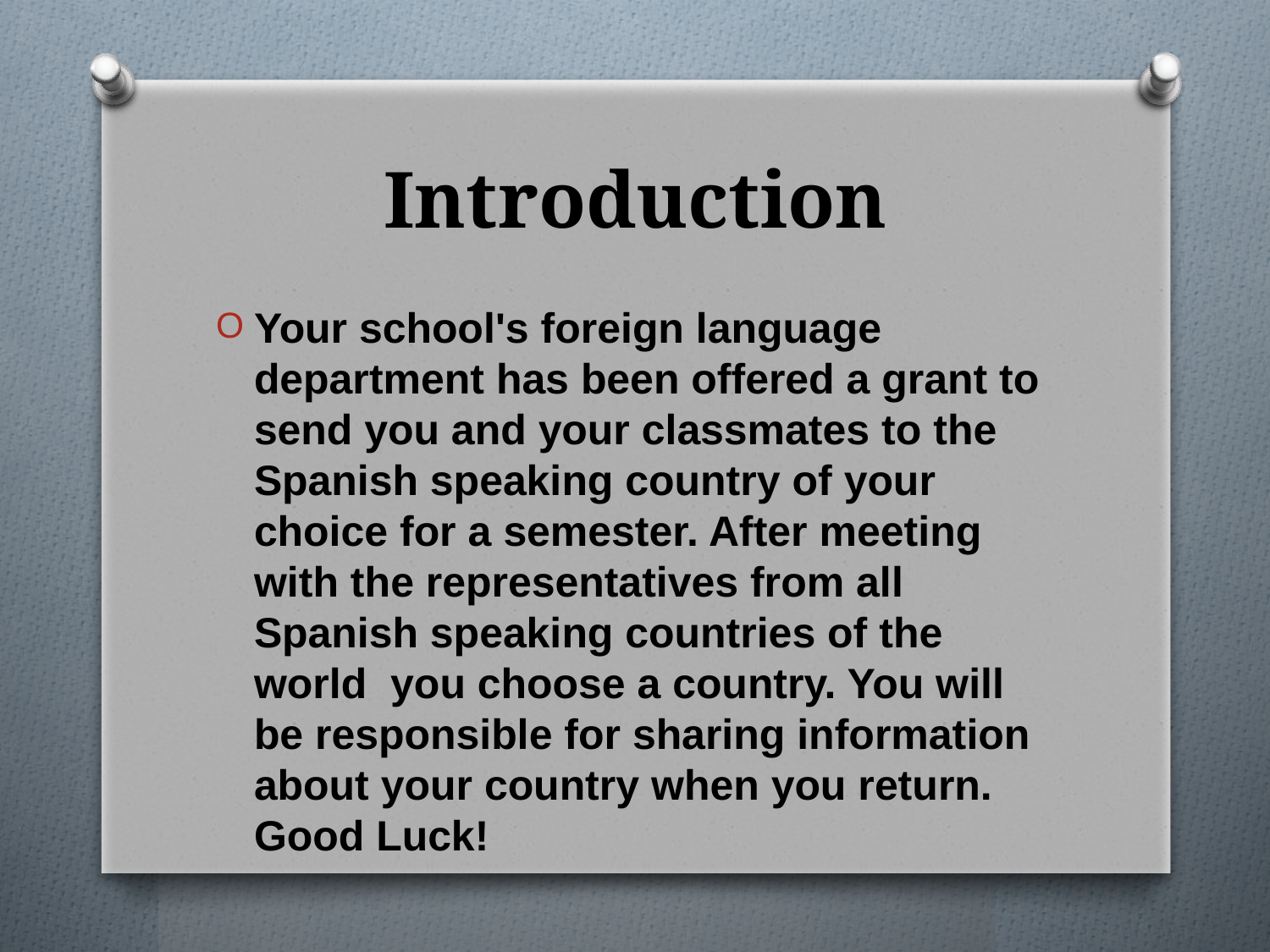

# Introduction
Your school's foreign language department has been offered a grant to send you and your classmates to the Spanish speaking country of your choice for a semester. After meeting with the representatives from all Spanish speaking countries of the world  you choose a country. You will be responsible for sharing information about your country when you return.    Good Luck!